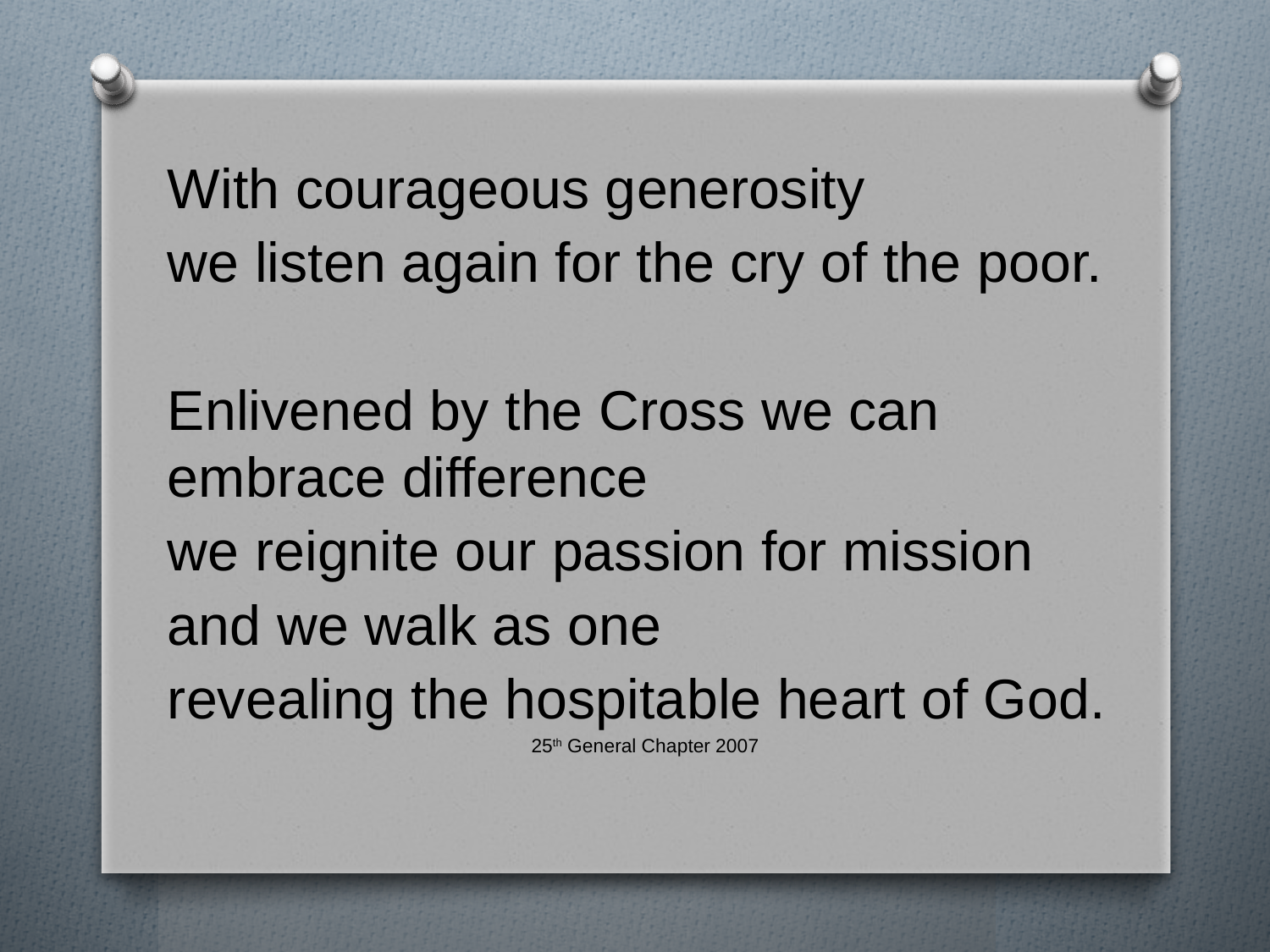

With courageous generosity
we listen again for the cry of the poor.

Enlivened by the Cross we can embrace difference
we reignite our passion for mission
and we walk as one
revealing the hospitable heart of God.
25th General Chapter 2007